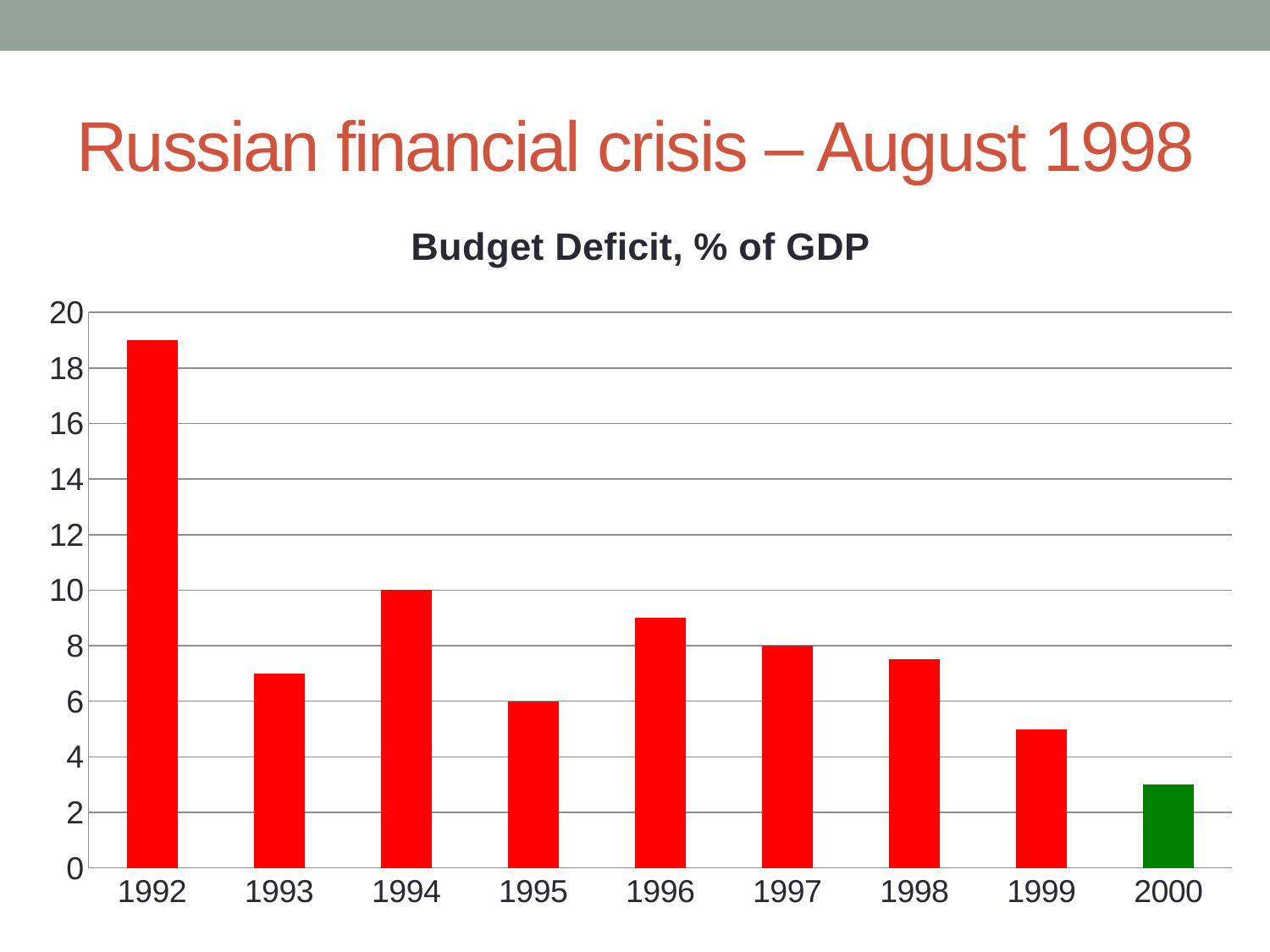

# Russian financial crisis – August 1998

### Chart: Budget Deficit, % of GDP

| Category |  |
|---|---|
| 1992 | 19.0 |
| 1993 | 7.0 |
| 1994 | 10.0 |
| 1995 | 6.0 |
| 1996 | 9.0 |
| 1997 | 8.0 |
| 1998 | 7.5 |
| 1999 | 5.0 |
| 2000 | 3.0 |